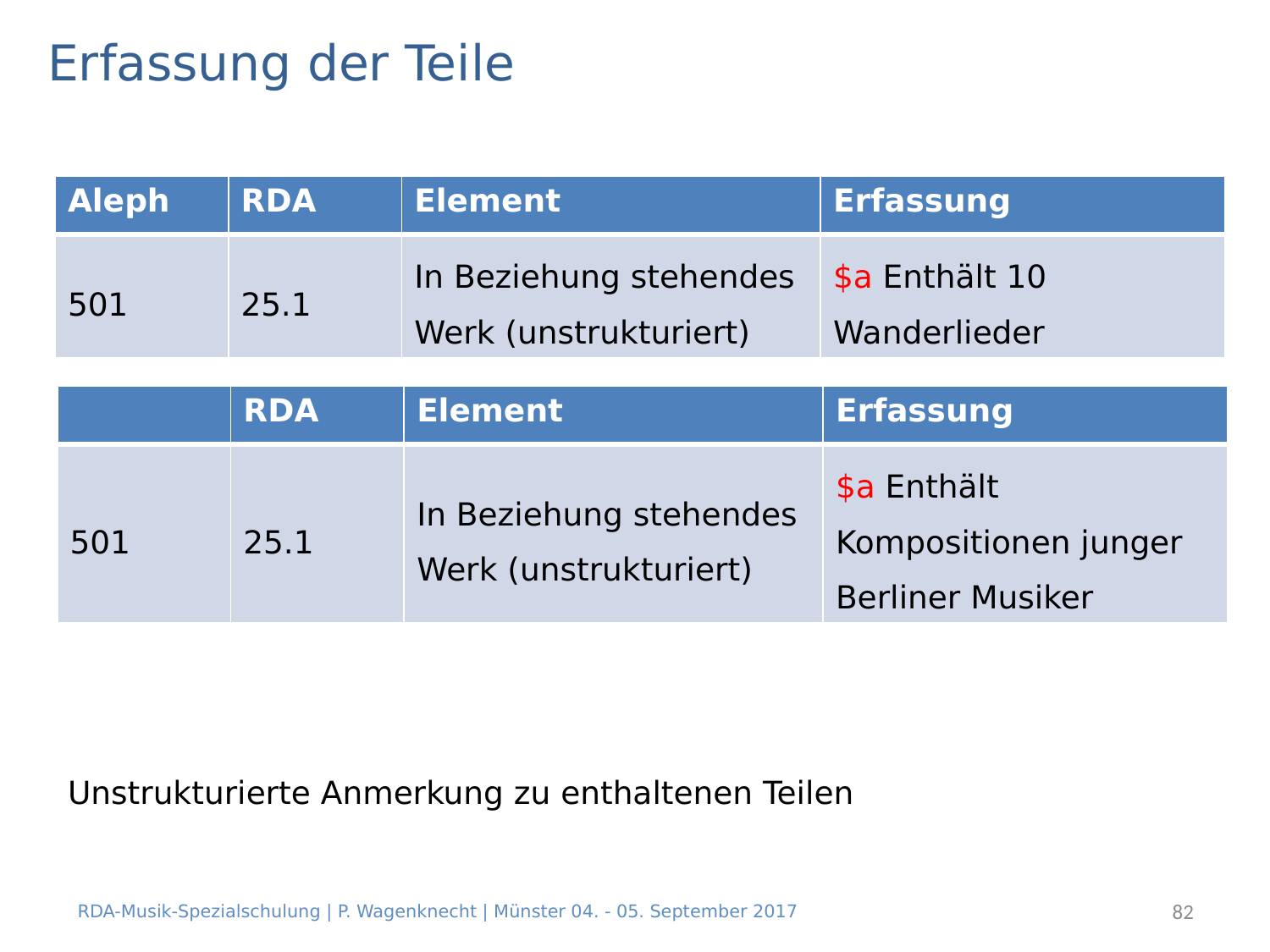

# Erfassung der Teile
| Aleph | RDA | Element | Erfassung |
| --- | --- | --- | --- |
| 501 | 25.1 | In Beziehung stehendes Werk (unstrukturiert) | $a Enthält 10 Wanderlieder |
|  | RDA | Element | Erfassung |
| --- | --- | --- | --- |
| 501 | 25.1 | In Beziehung stehendes Werk (unstrukturiert) | $a Enthält Kompositionen junger Berliner Musiker |
Unstrukturierte Anmerkung zu enthaltenen Teilen
RDA-Musik-Spezialschulung | P. Wagenknecht | Münster 04. - 05. September 2017
82